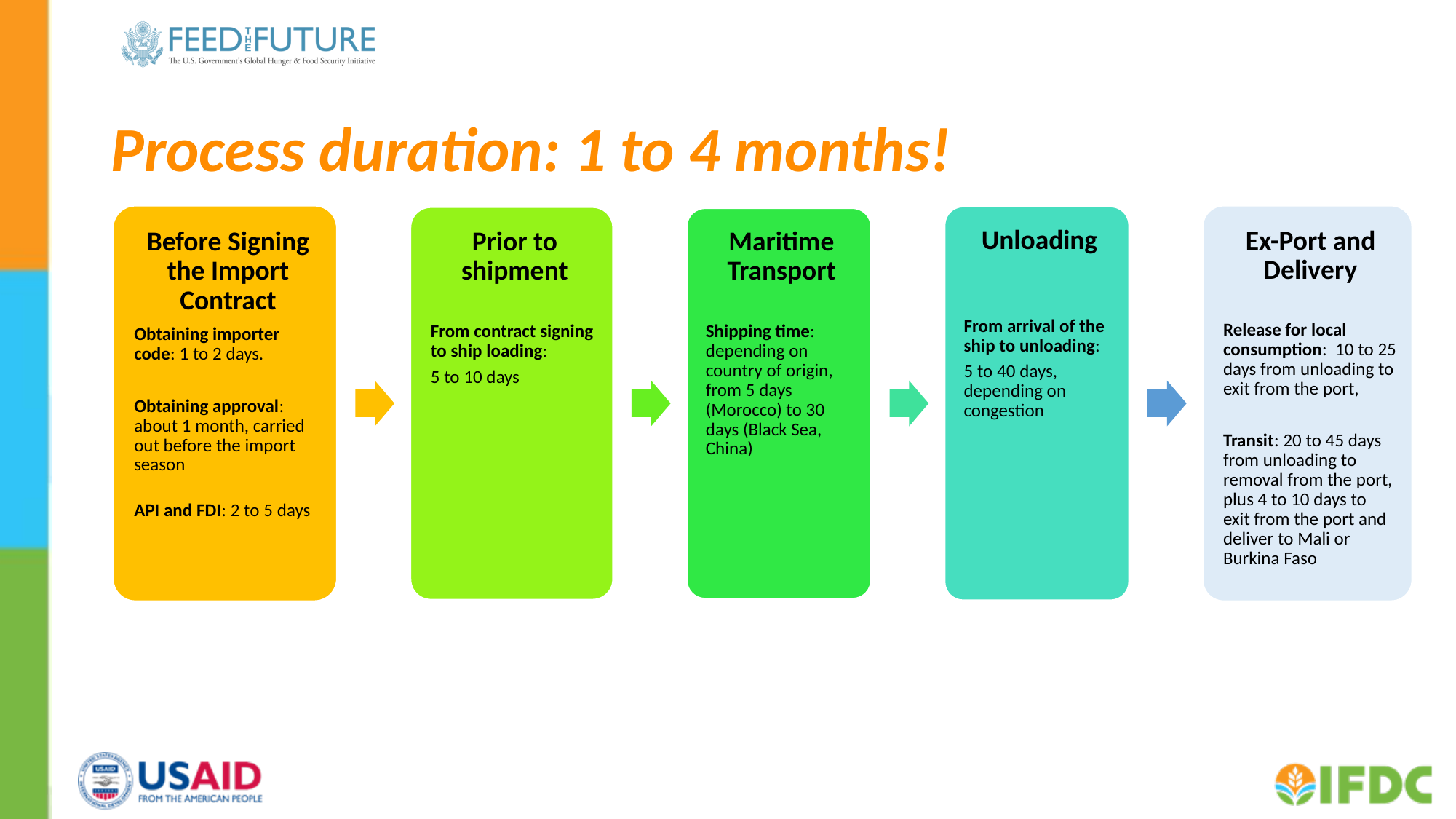

# Process duration: 1 to 4 months!
Before Signing the Import Contract
Obtaining importer code: 1 to 2 days.

Obtaining approval: about 1 month, carried out before the import season
API and FDI: 2 to 5 days

Prior to shipment

From contract signing to ship loading:
5 to 10 days

Maritime Transport

Shipping time: depending on country of origin, from 5 days (Morocco) to 30 days (Black Sea, China)

Unloading

From arrival of the ship to unloading:
5 to 40 days, depending on congestion

Ex-Port and Delivery

Release for local consumption:  10 to 25 days from unloading to exit from the port,

Transit: 20 to 45 days from unloading to removal from the port, plus 4 to 10 days to exit from the port and deliver to Mali or Burkina Faso